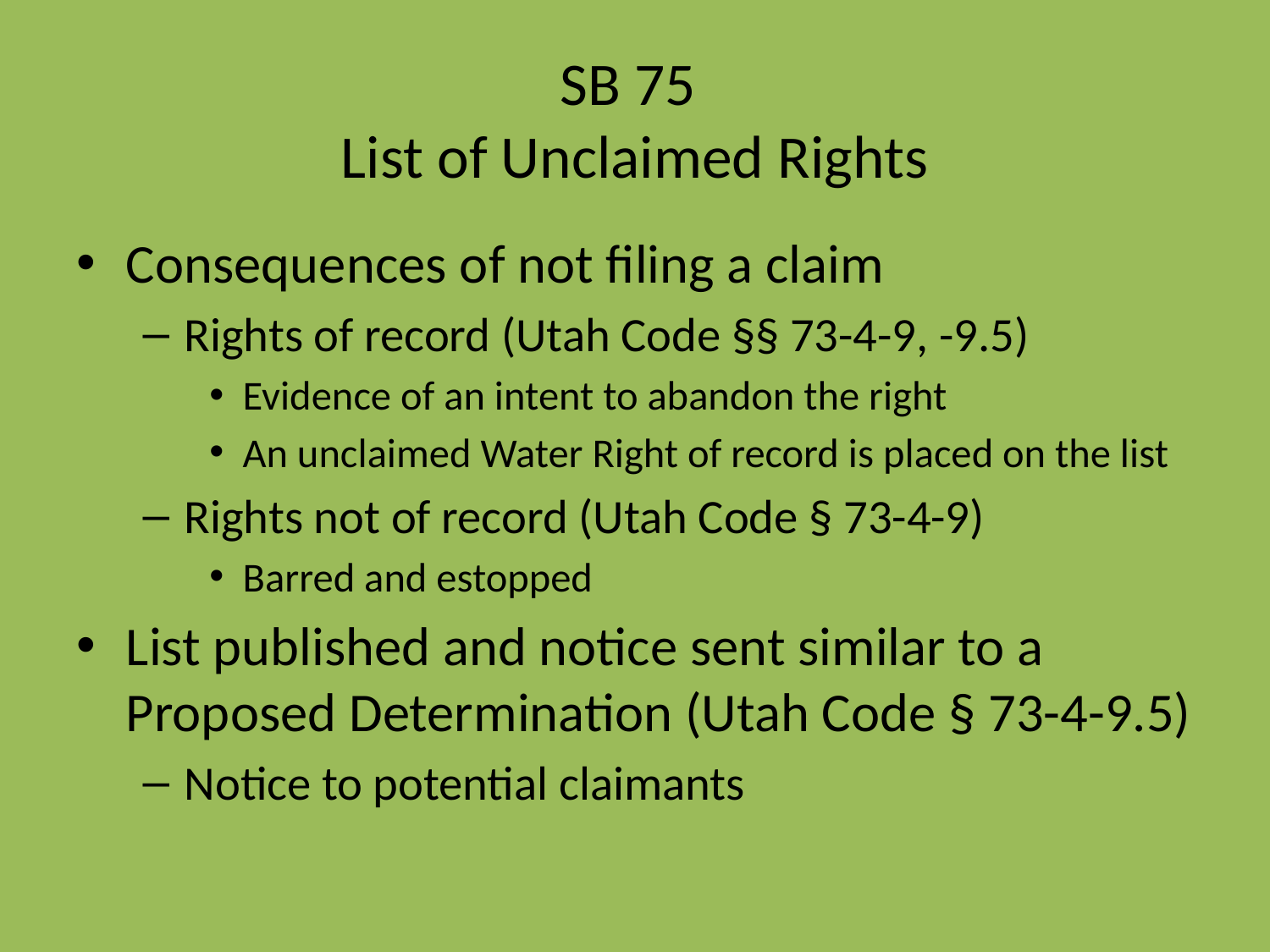

# SB 75 List of Unclaimed Rights
Consequences of not filing a claim
Rights of record (Utah Code §§ 73-4-9, -9.5)
Evidence of an intent to abandon the right
An unclaimed Water Right of record is placed on the list
Rights not of record (Utah Code § 73-4-9)
Barred and estopped
List published and notice sent similar to a Proposed Determination (Utah Code § 73-4-9.5)
Notice to potential claimants